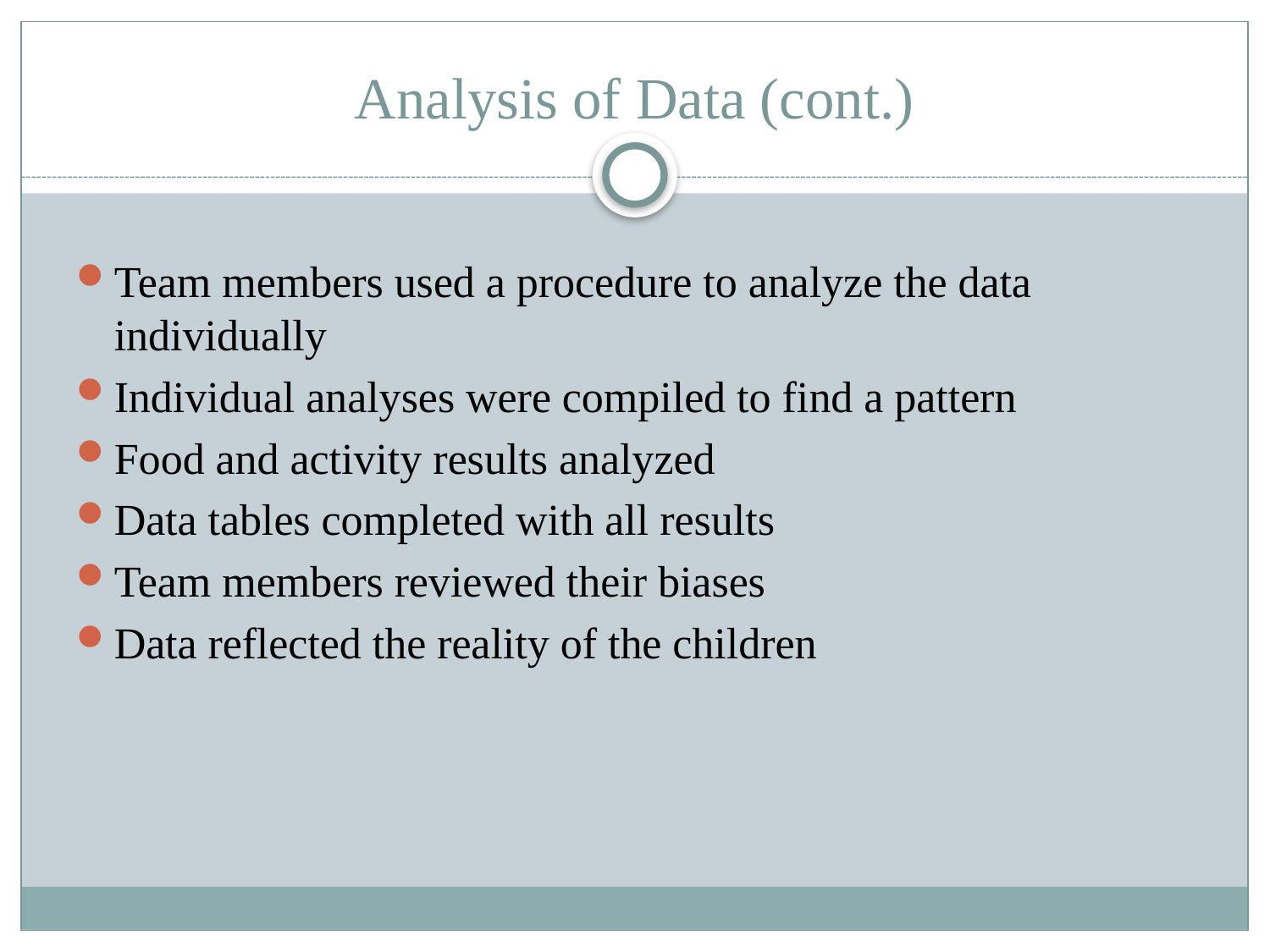

# Analysis of Data (cont.)
Team members used a procedure to analyze the data individually
Individual analyses were compiled to find a pattern
Food and activity results analyzed
Data tables completed with all results
Team members reviewed their biases
Data reflected the reality of the children